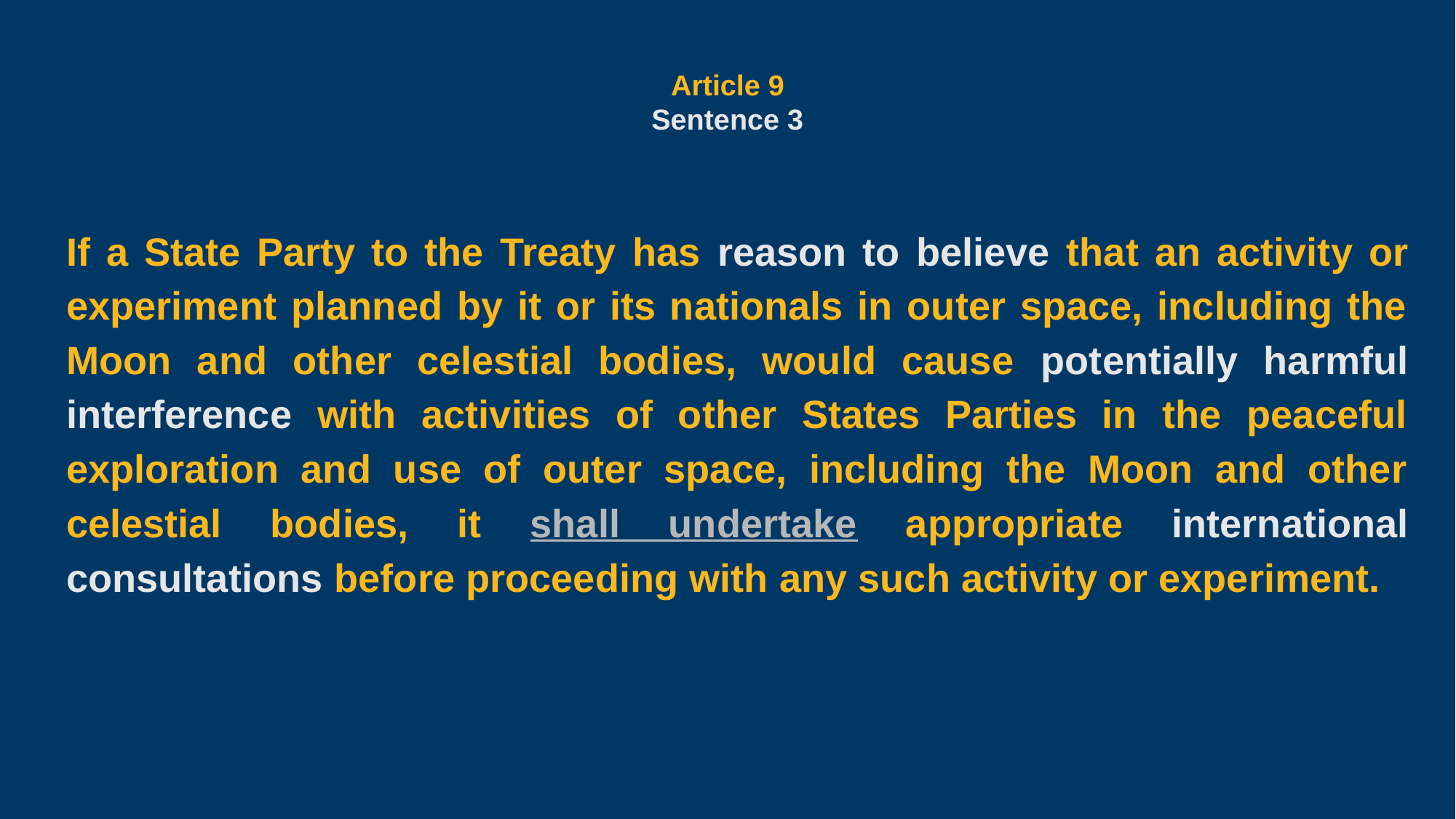

If a State Party to the Treaty has reason to believe that an activity or experiment planned by it or its nationals in outer space, including the Moon and other celestial bodies, would cause potentially harmful interference with activities of other States Parties in the peaceful exploration and use of outer space, including the Moon and other celestial bodies, it shall undertake appropriate international consultations before proceeding with any such activity or experiment.
Article 9
Sentence 3